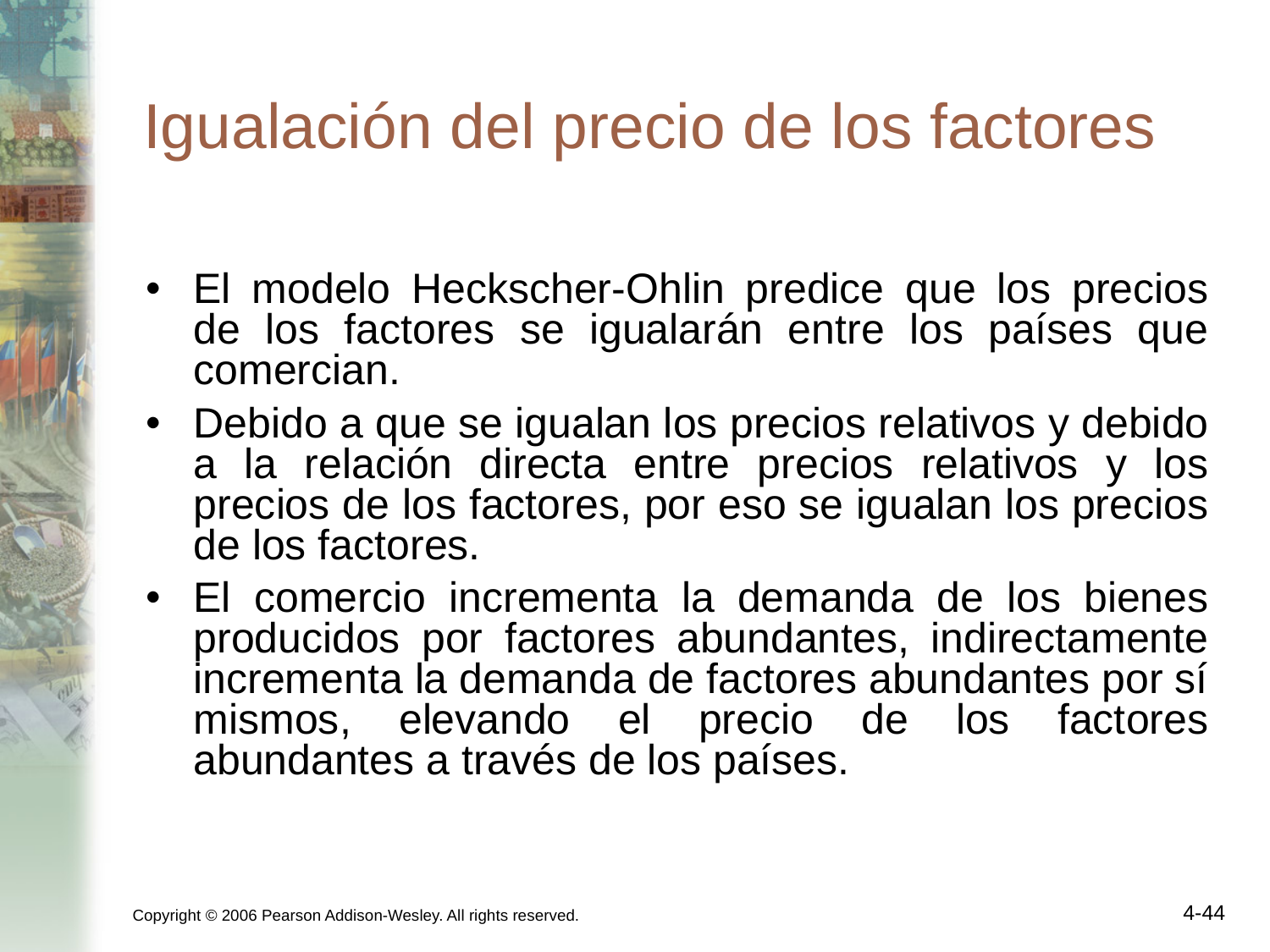

# Igualación del precio de los factores
El modelo Heckscher-Ohlin predice que los precios de los factores se igualarán entre los países que comercian.
Debido a que se igualan los precios relativos y debido a la relación directa entre precios relativos y los precios de los factores, por eso se igualan los precios de los factores.
El comercio incrementa la demanda de los bienes producidos por factores abundantes, indirectamente incrementa la demanda de factores abundantes por sí mismos, elevando el precio de los factores abundantes a través de los países.

Copyright © 2006 Pearson Addison-Wesley. All rights reserved.
4-44